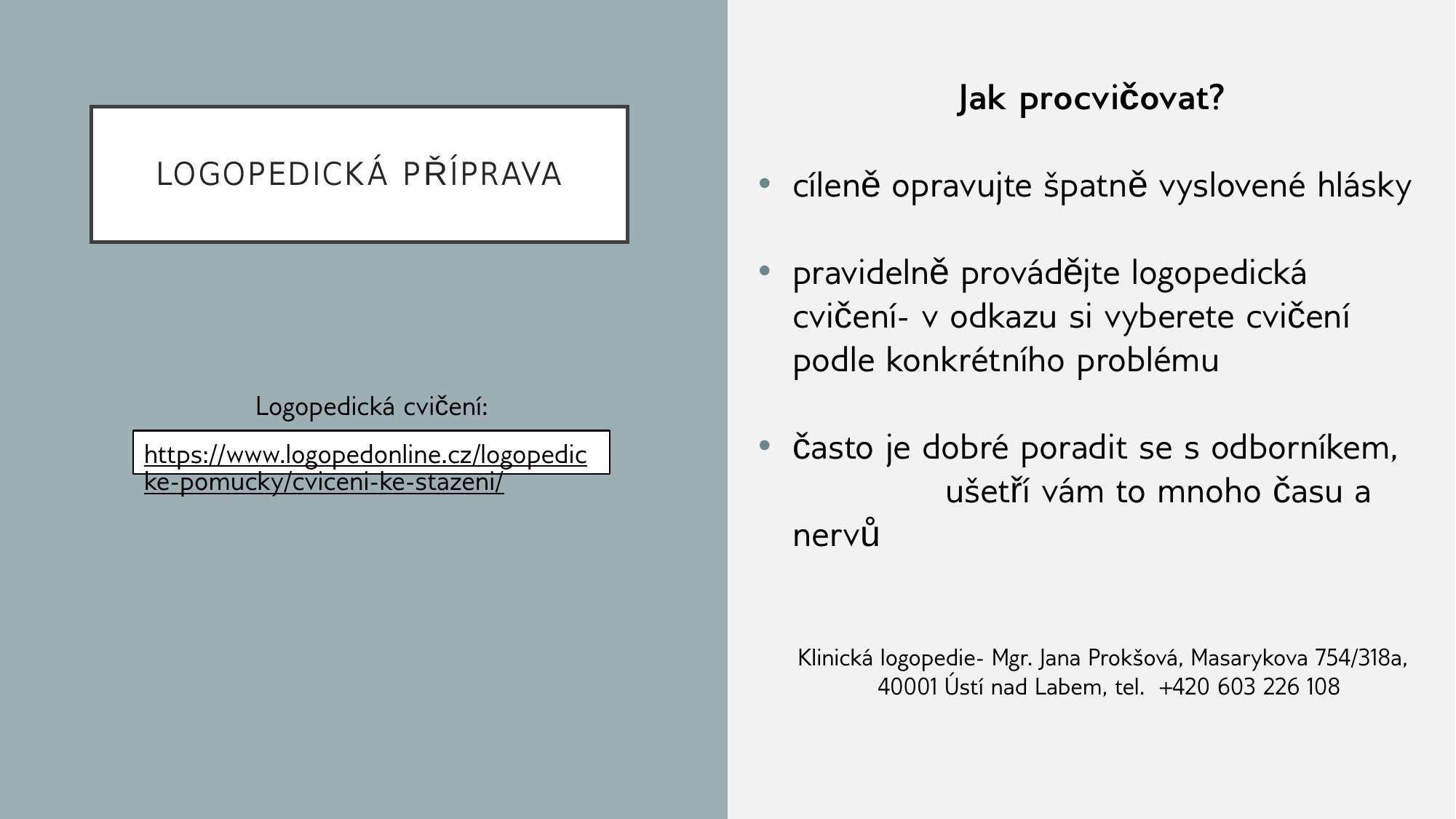

Jak procvičovat?

cíleně opravujte špatně vyslovené hlásky

pravidelně provádějte logopedická cvičení- v odkazu si vyberete cvičení podle konkrétního problému
často je dobré poradit se s odborníkem,                 ušetří vám to mnoho času a nervů

   Klinická logopedie- Mgr. Jana Prokšová, Masarykova 754/318a, 40001 Ústí nad Labem, tel.  +420 603 226 108

# LOGOPEDICKÁ PŘÍPRAVA
Logopedická cvičení:
https://www.logopedonline.cz/logopedicke-pomucky/cviceni-ke-stazeni/